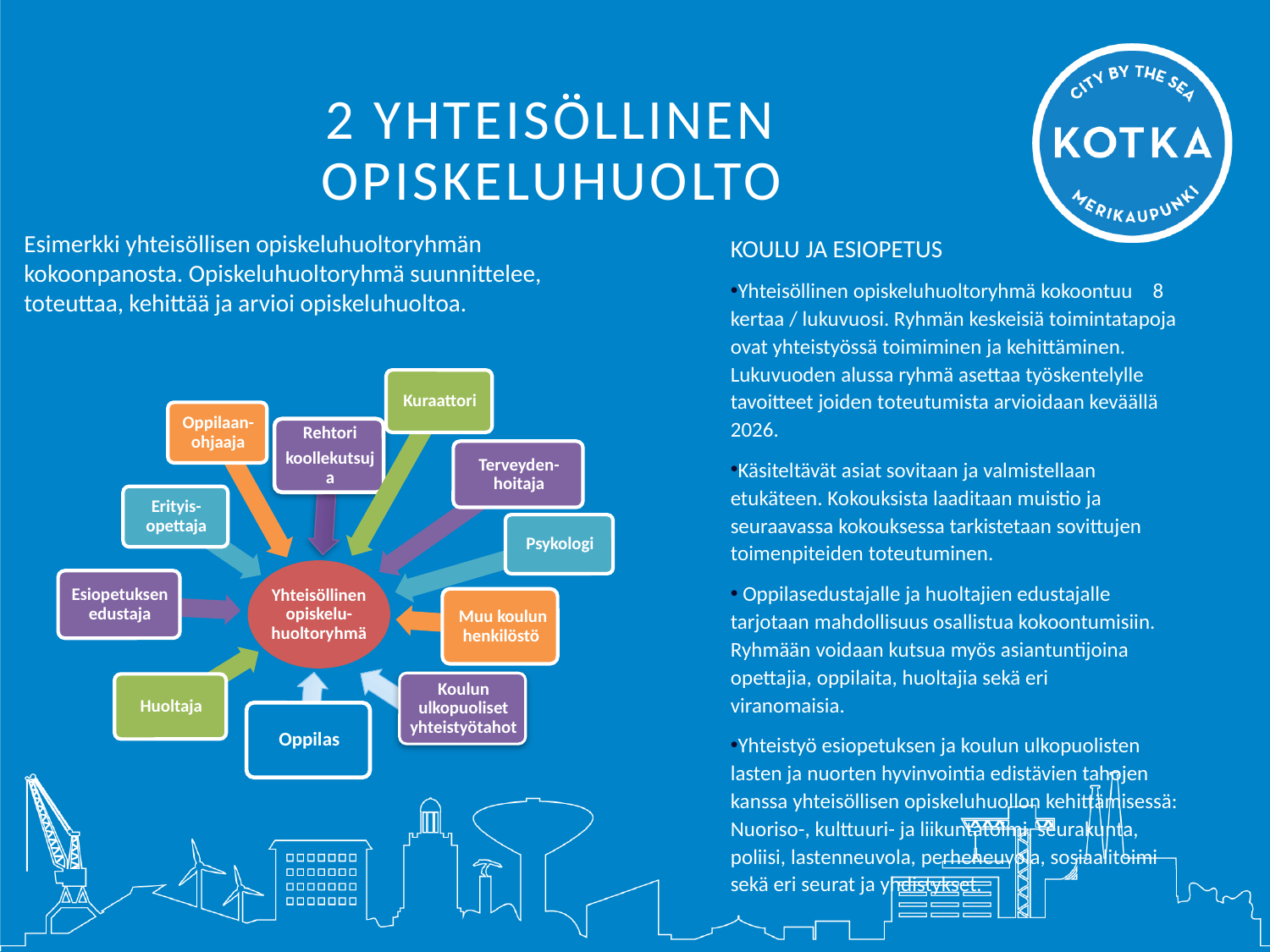

# 2 YHTEISÖLLINEN OPISKELUHUOLTO
Esimerkki yhteisöllisen opiskeluhuoltoryhmän kokoonpanosta. Opiskeluhuoltoryhmä suunnittelee, toteuttaa, kehittää ja arvioi opiskeluhuoltoa.
KOULU JA ESIOPETUS
Yhteisöllinen opiskeluhuoltoryhmä kokoontuu    8  kertaa / lukuvuosi. Ryhmän keskeisiä toimintatapoja ovat yhteistyössä toimiminen ja kehittäminen. Lukuvuoden alussa ryhmä asettaa työskentelylle tavoitteet joiden toteutumista arvioidaan keväällä 2026.​
Käsiteltävät asiat sovitaan ja valmistellaan etukäteen. Kokouksista laaditaan muistio ja seuraavassa kokouksessa tarkistetaan sovittujen toimenpiteiden toteutuminen.  ​
 Oppilasedustajalle ja huoltajien edustajalle tarjotaan mahdollisuus osallistua kokoontumisiin. Ryhmään voidaan kutsua myös asiantuntijoina opettajia, oppilaita, huoltajia sekä eri viranomaisia.           ​
Yhteistyö esiopetuksen ja koulun ulkopuolisten lasten ja nuorten hyvinvointia edistävien tahojen kanssa yhteisöllisen opiskeluhuollon kehittämisessä: Nuoriso-, kulttuuri- ja liikuntatoimi, seurakunta, poliisi, lastenneuvola, perheneuvola, sosiaalitoimi sekä eri seurat ja yhdistykset. ​

Yhteisöllinen opiskelu-huoltoryhmä
Oppilas
Huoltaja
Esiopetuksen edustaja
Erityis-opettaja
Oppilaan-ohjaaja
Rehtori
koollekutsuja
Kuraattori
Terveyden-hoitaja
Psykologi
 Muu koulun henkilöstö
Koulun ulkopuoliset yhteistyötahot